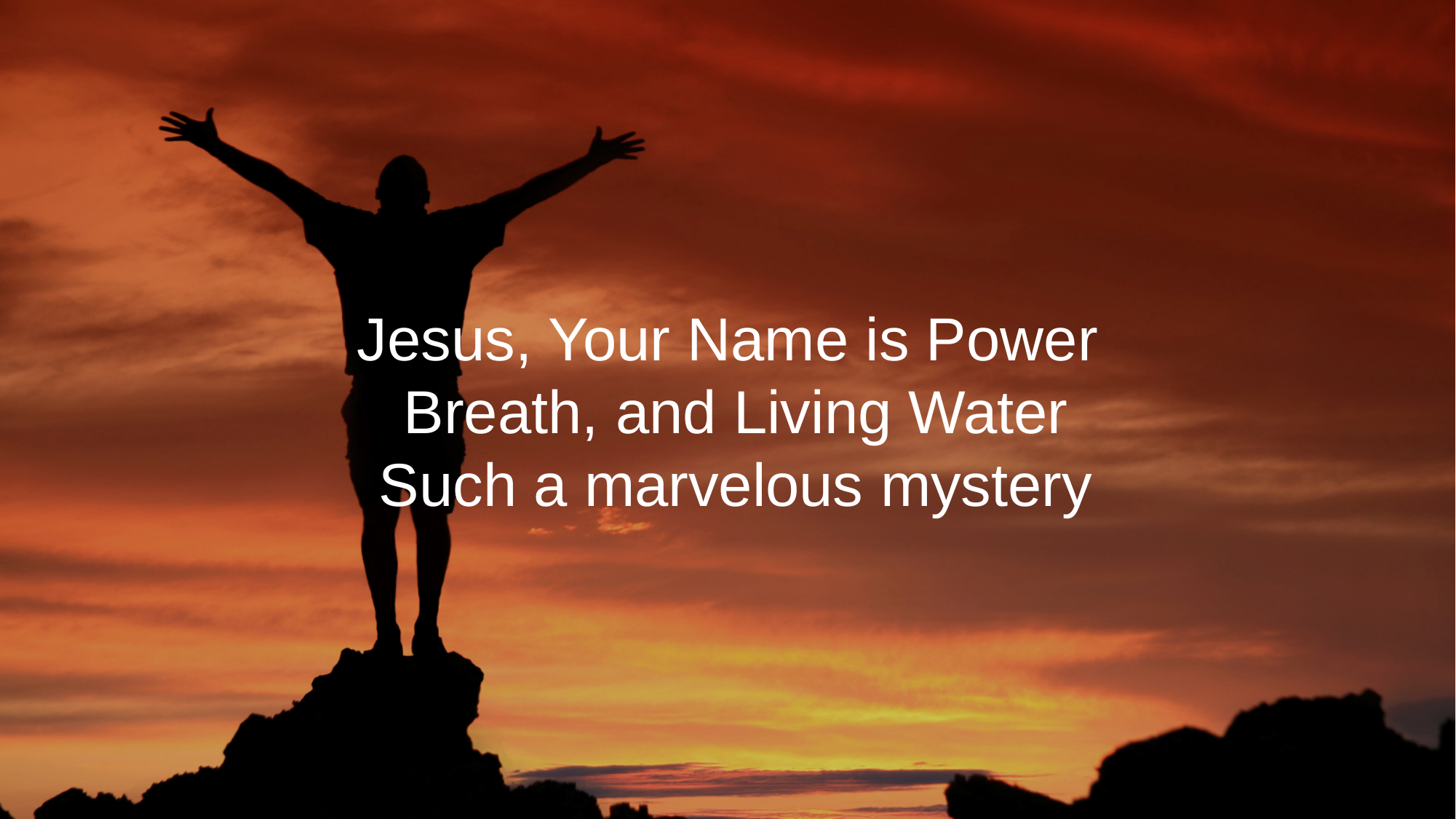

Jesus, Your Name is Power
 Breath, and Living Water
 Such a marvelous mystery